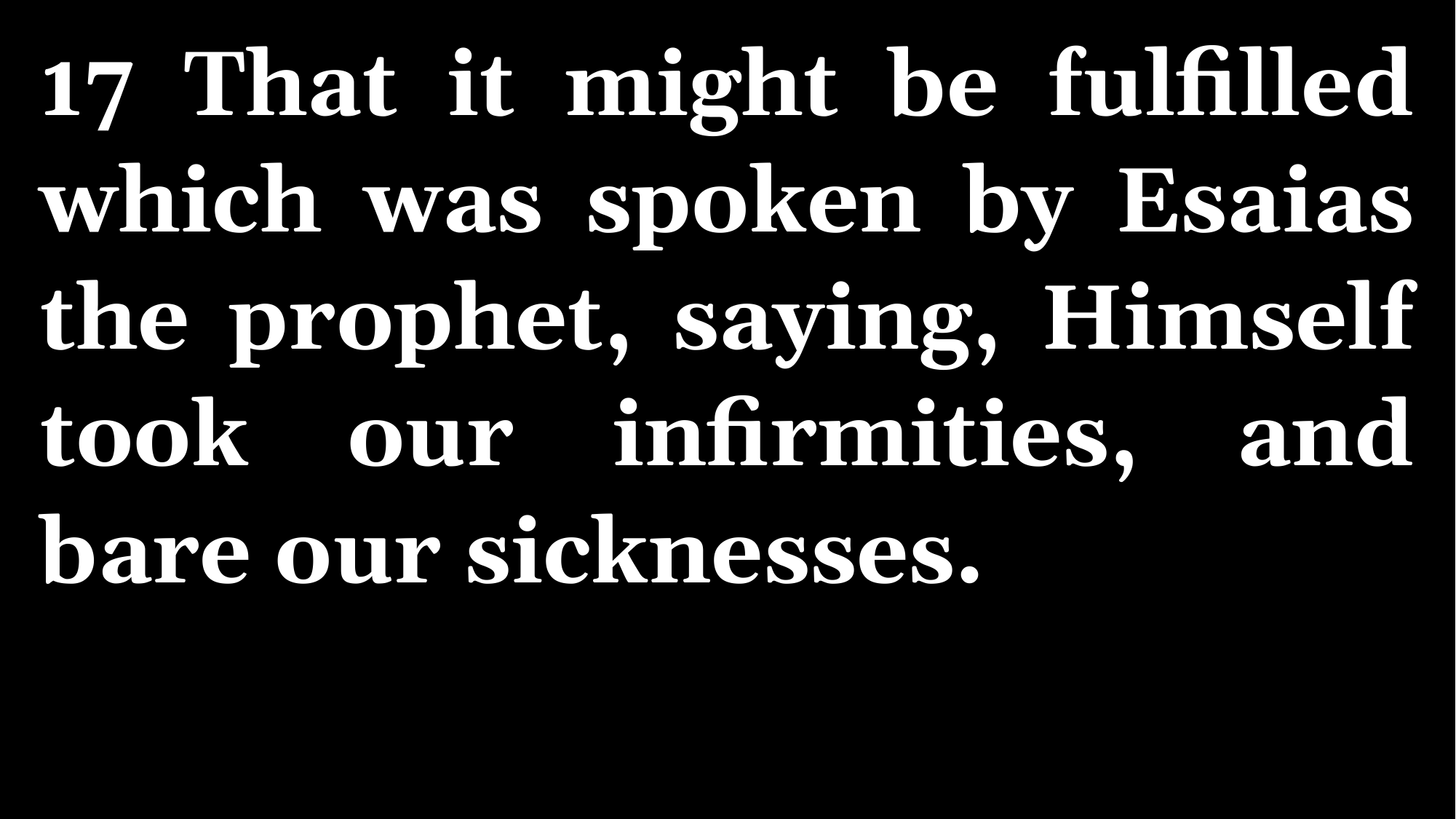

17 That it might be fulfilled which was spoken by Esaias the prophet, saying, Himself took our infirmities, and bare our sicknesses.